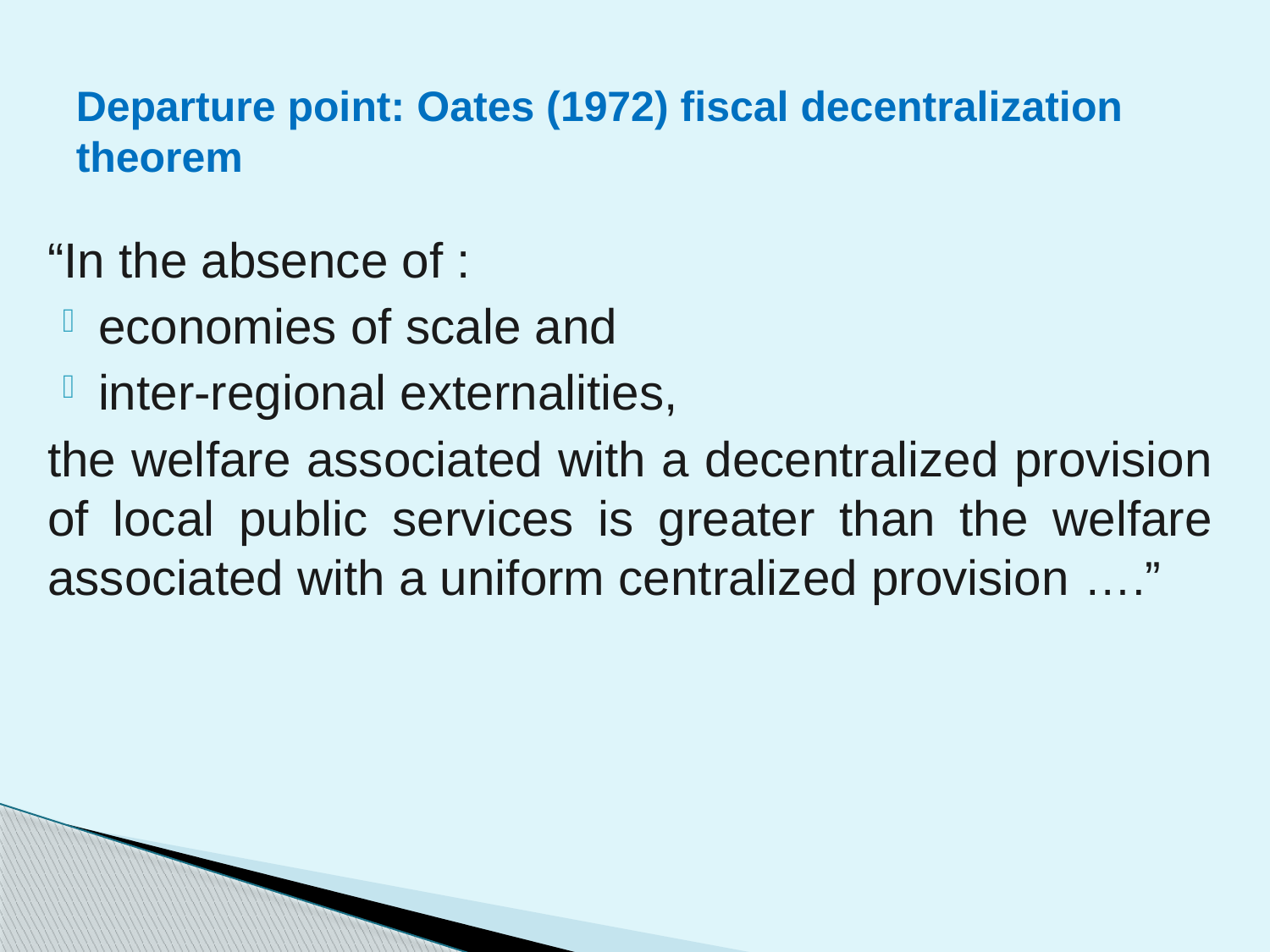

# Departure point: Oates (1972) fiscal decentralization theorem
“In the absence of :
economies of scale and
inter-regional externalities,
the welfare associated with a decentralized provision of local public services is greater than the welfare associated with a uniform centralized provision ….”